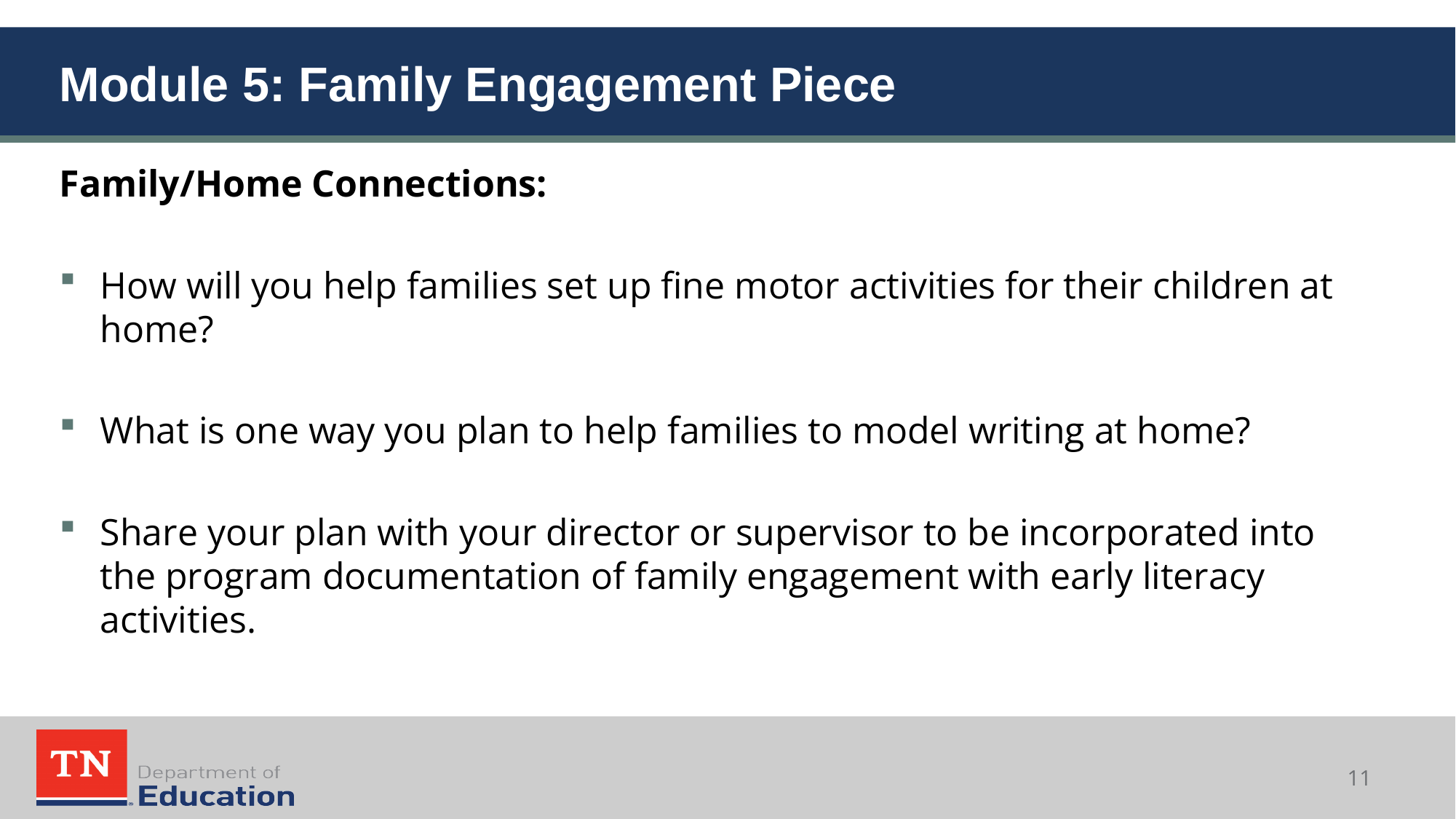

# Module 5: Family Engagement Piece
Family/Home Connections:

How will you help families set up fine motor activities for their children at home?

What is one way you plan to help families to model writing at home?

Share your plan with your director or supervisor to be incorporated into the program documentation of family engagement with early literacy activities.

11